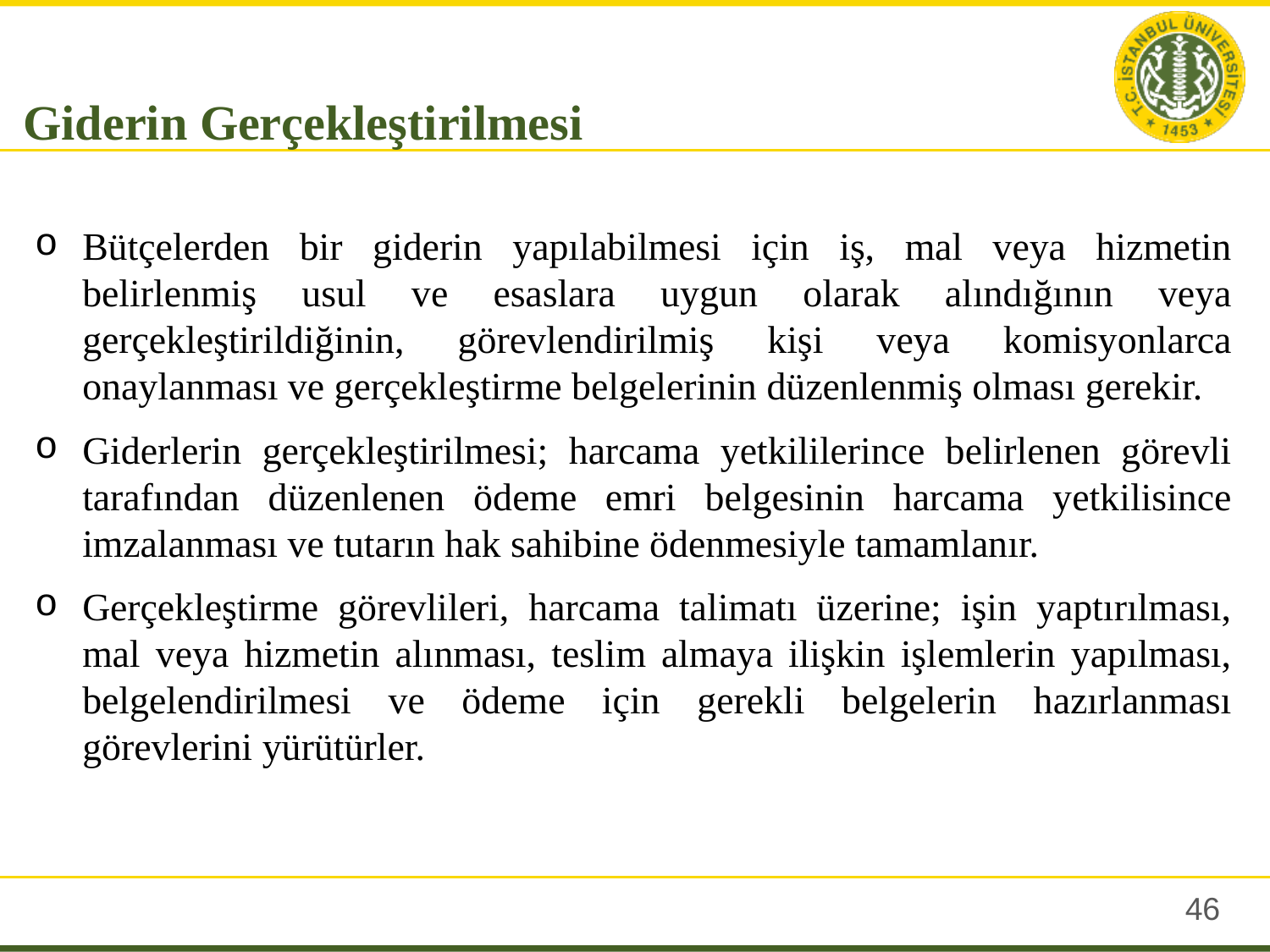

Giderin Gerçekleştirilmesi
Bütçelerden bir giderin yapılabilmesi için iş, mal veya hizmetin belirlenmiş usul ve esaslara uygun olarak alındığının veya gerçekleştirildiğinin, görevlendirilmiş kişi veya komisyonlarca onaylanması ve gerçekleştirme belgelerinin düzenlenmiş olması gerekir.
Giderlerin gerçekleştirilmesi; harcama yetkililerince belirlenen görevli tarafından düzenlenen ödeme emri belgesinin harcama yetkilisince imzalanması ve tutarın hak sahibine ödenmesiyle tamamlanır.
Gerçekleştirme görevlileri, harcama talimatı üzerine; işin yaptırılması, mal veya hizmetin alınması, teslim almaya ilişkin işlemlerin yapılması, belgelendirilmesi ve ödeme için gerekli belgelerin hazırlanması görevlerini yürütürler.
46